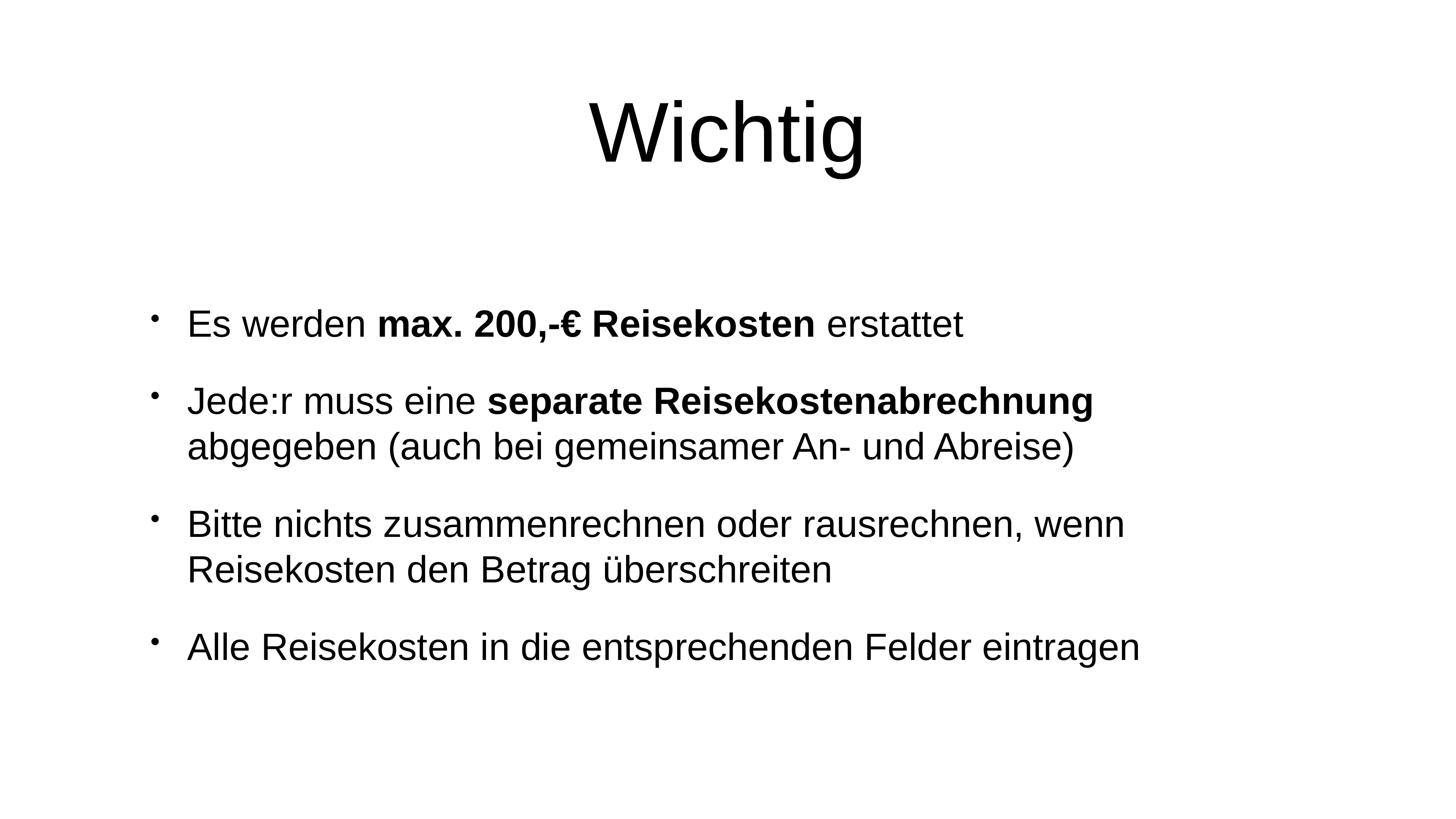

# Wichtig
Es werden max. 200,-€ Reisekosten erstattet
Jede:r muss eine separate Reisekostenabrechnung abgegeben (auch bei gemeinsamer An- und Abreise)
Bitte nichts zusammenrechnen oder rausrechnen, wenn Reisekosten den Betrag überschreiten
Alle Reisekosten in die entsprechenden Felder eintragen